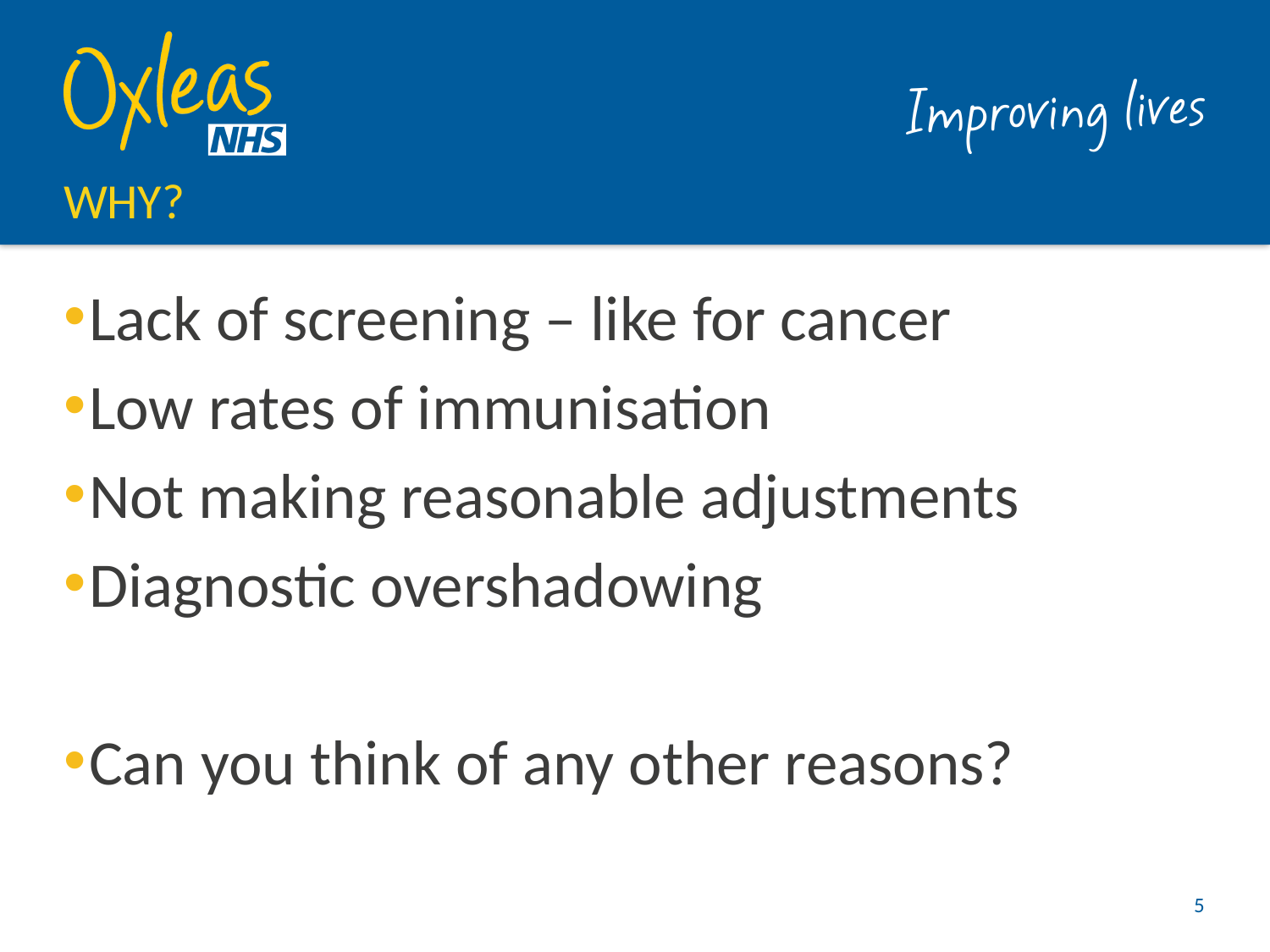

# WHY?
Lack of screening – like for cancer
Low rates of immunisation
Not making reasonable adjustments
Diagnostic overshadowing

Can you think of any other reasons?
5